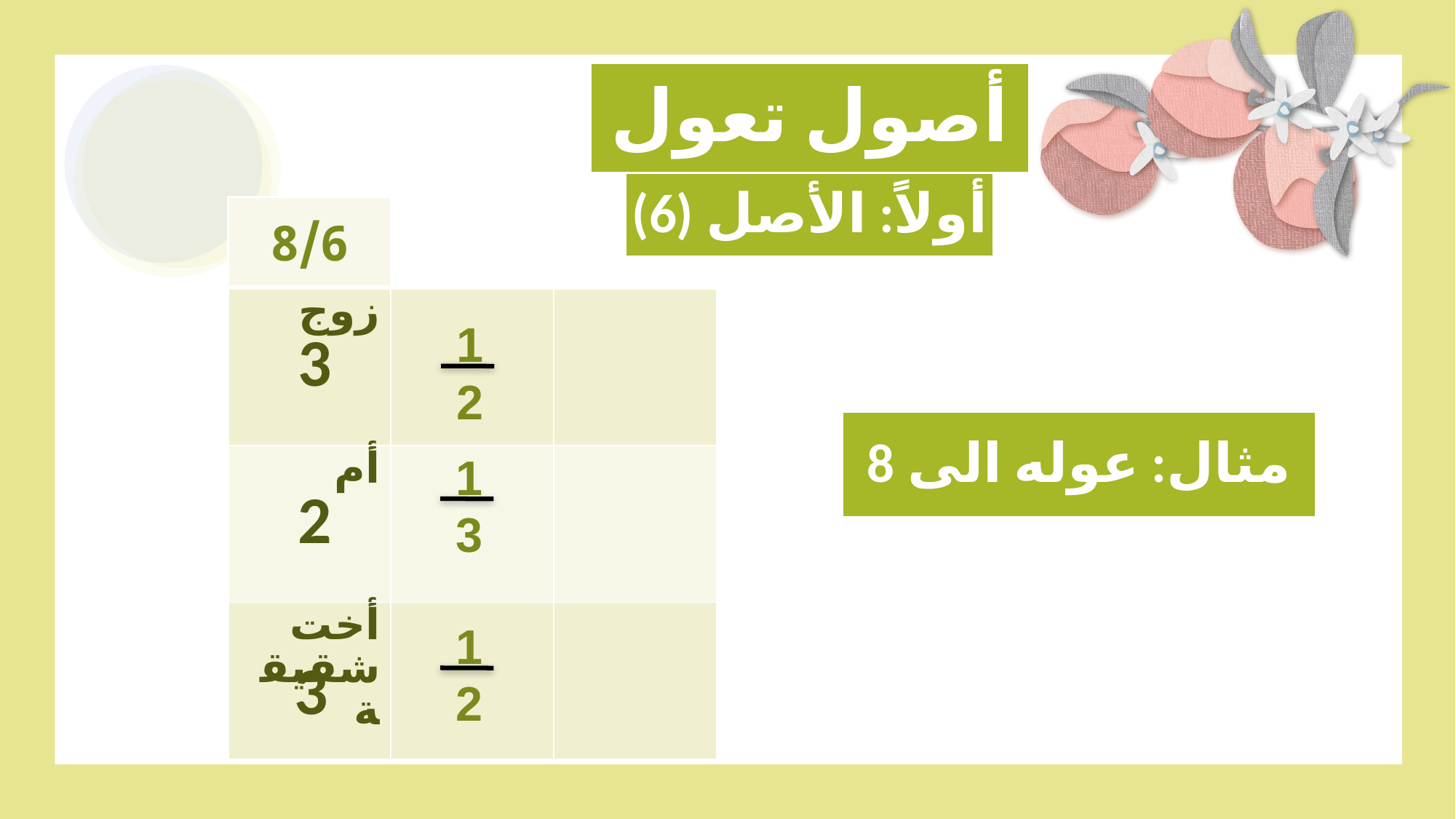

أصول تعول

أولاً: الأصل (6)
8/6
| زوج |  |  |
| --- | --- | --- |
| أم |  |  |
| أخت شقيقة |  |  |
1
2
3

مثال: عوله الى 8
1
3
2
1
2
3